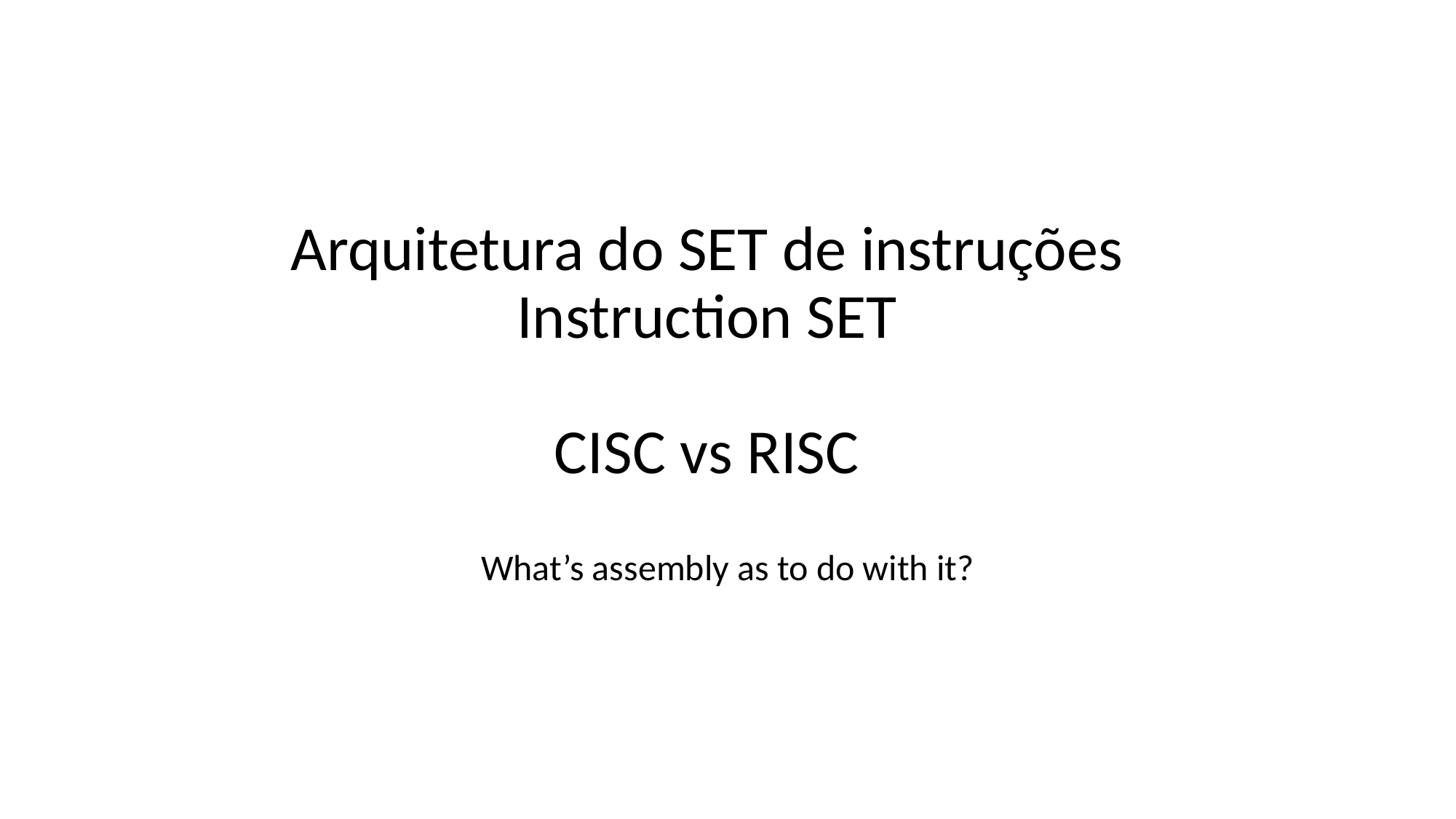

# Arquitetura do SET de instruções Instruction SET CISC vs RISC

What’s assembly as to do with it?